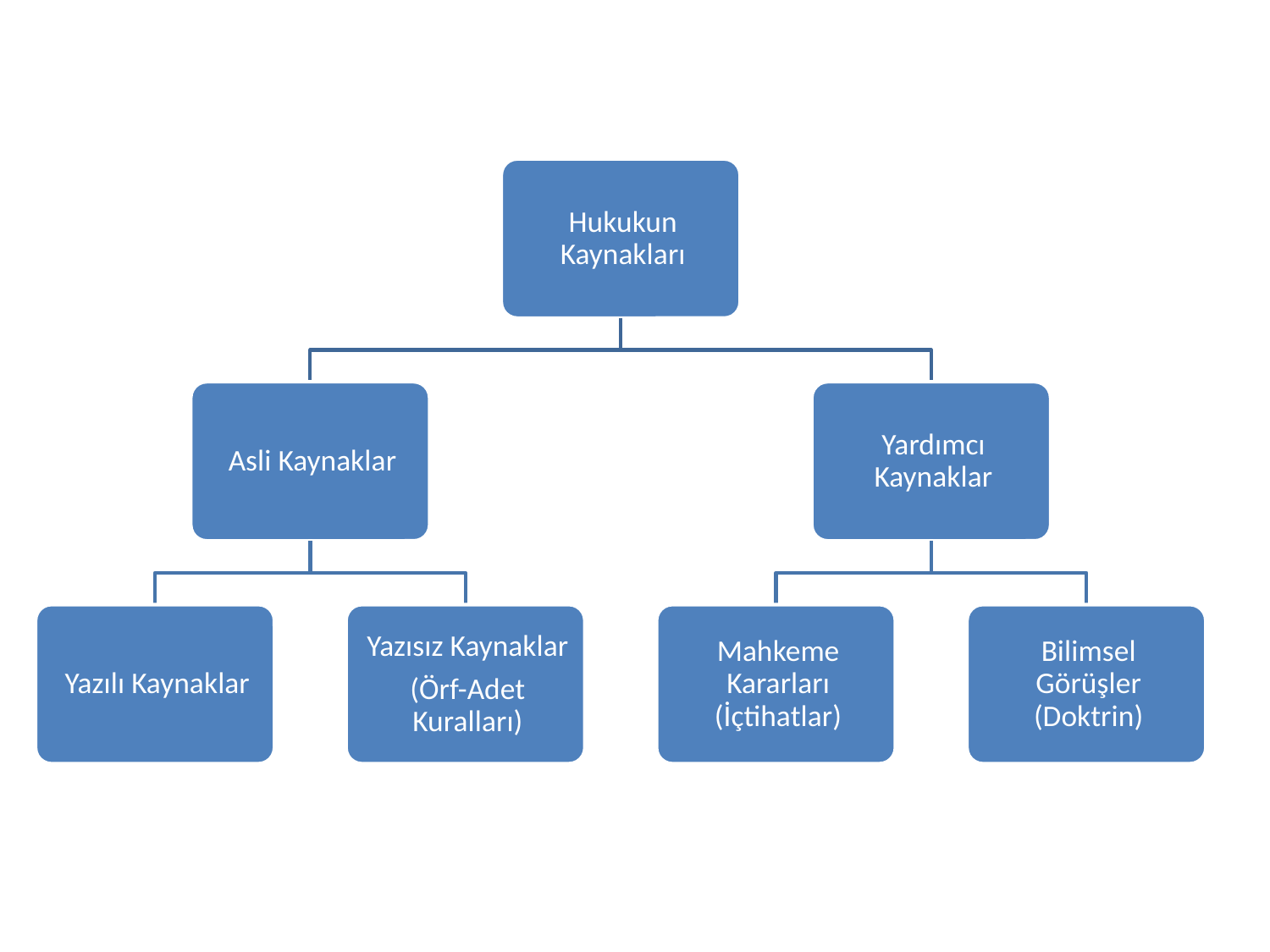

Hukukun Kaynakları
Asli Kaynaklar
Yazılı Kaynaklar
Yazısız Kaynaklar
(Örf-Adet Kuralları)
Yardımcı Kaynaklar
Mahkeme Kararları (İçtihatlar)
Bilimsel Görüşler (Doktrin)
#